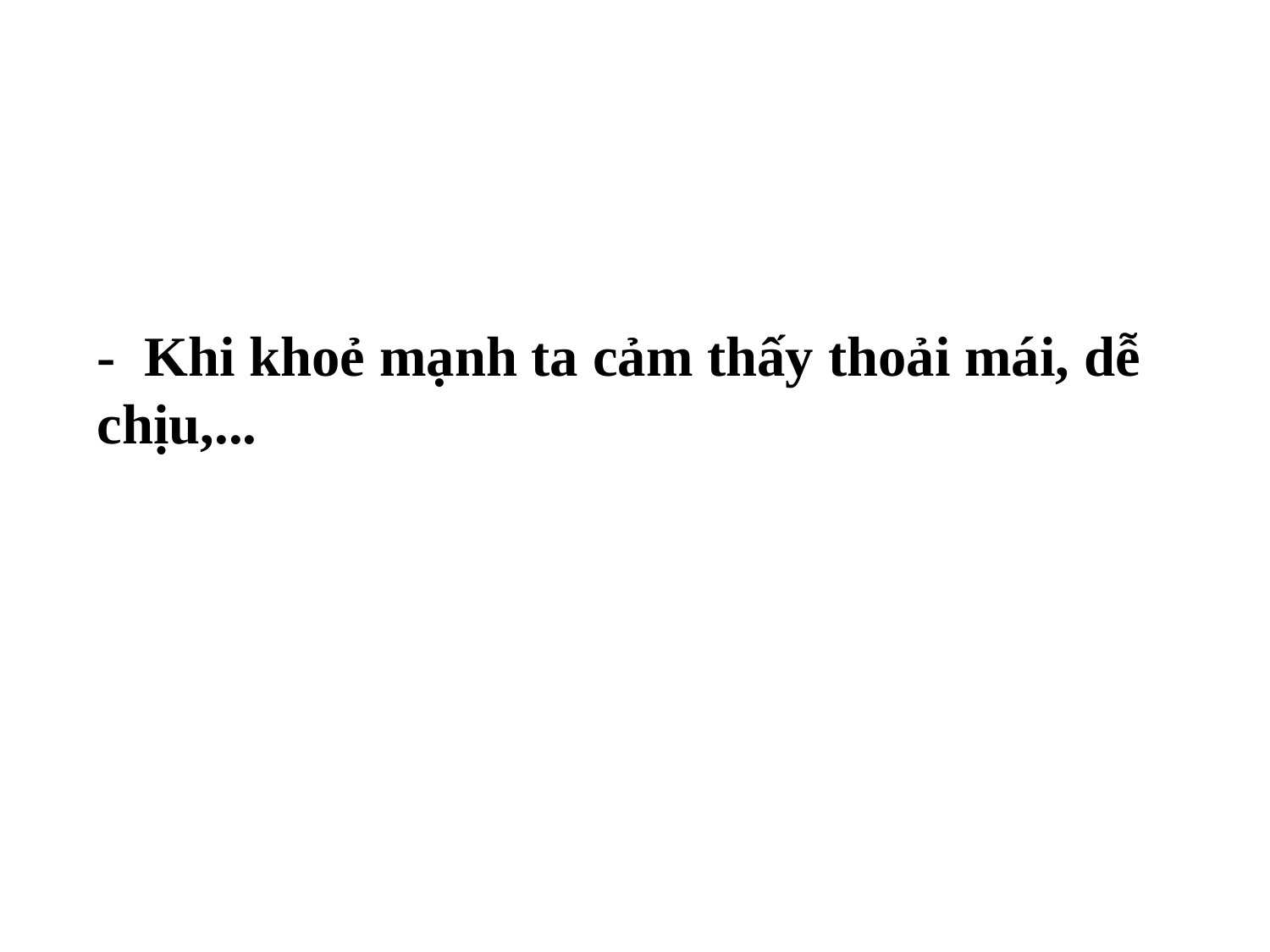

-  Khi khoẻ mạnh ta cảm thấy thoải mái, dễ chịu,...